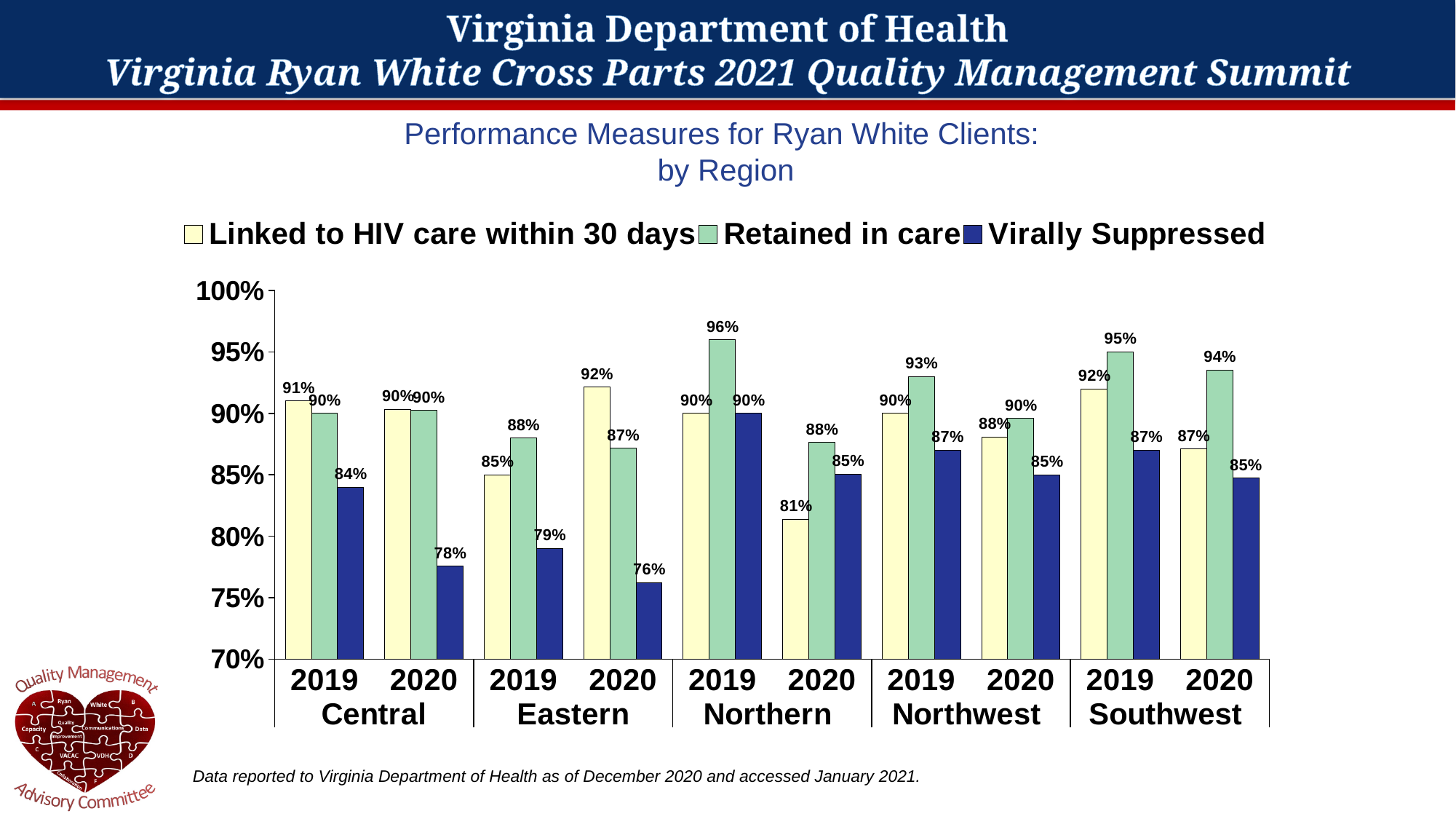

# Performance Measures for Ryan White Clients: by Region

### Chart

| Category | Linked to HIV care within 30 days | Retained in care | Virally Suppressed |
|---|---|---|---|
| 2019 | 0.91 | 0.9 | 0.84 |
| 2020 | 0.9032258064516129 | 0.9024707412223667 | 0.7755960729312763 |
| 2019 | 0.85 | 0.88 | 0.79 |
| 2020 | 0.9215686274509803 | 0.8718209562563581 | 0.7623554153522608 |
| 2019 | 0.9 | 0.96 | 0.9 |
| 2020 | 0.813953488372093 | 0.8763828763828764 | 0.8506179473401397 |
| 2019 | 0.9 | 0.93 | 0.87 |
| 2020 | 0.8809523809523809 | 0.8960162052667117 | 0.8501440922190202 |
| 2019 | 0.92 | 0.95 | 0.87 |
| 2020 | 0.8709677419354839 | 0.935251798561151 | 0.8471528471528471 |
n=346
n=865
Data reported to Virginia Department of Health as of December 2020 and accessed January 2021.